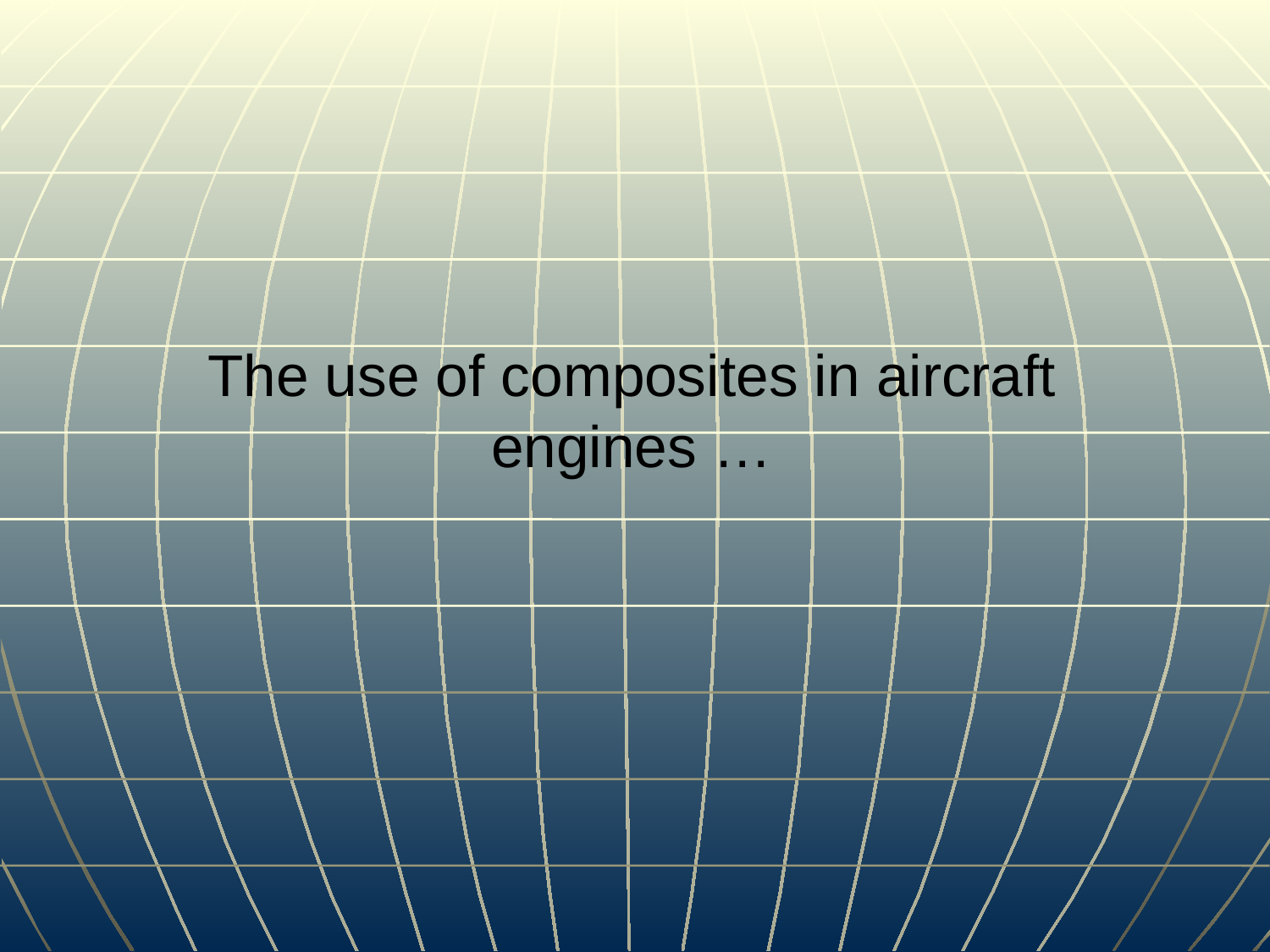

The use of composites in aircraft engines …